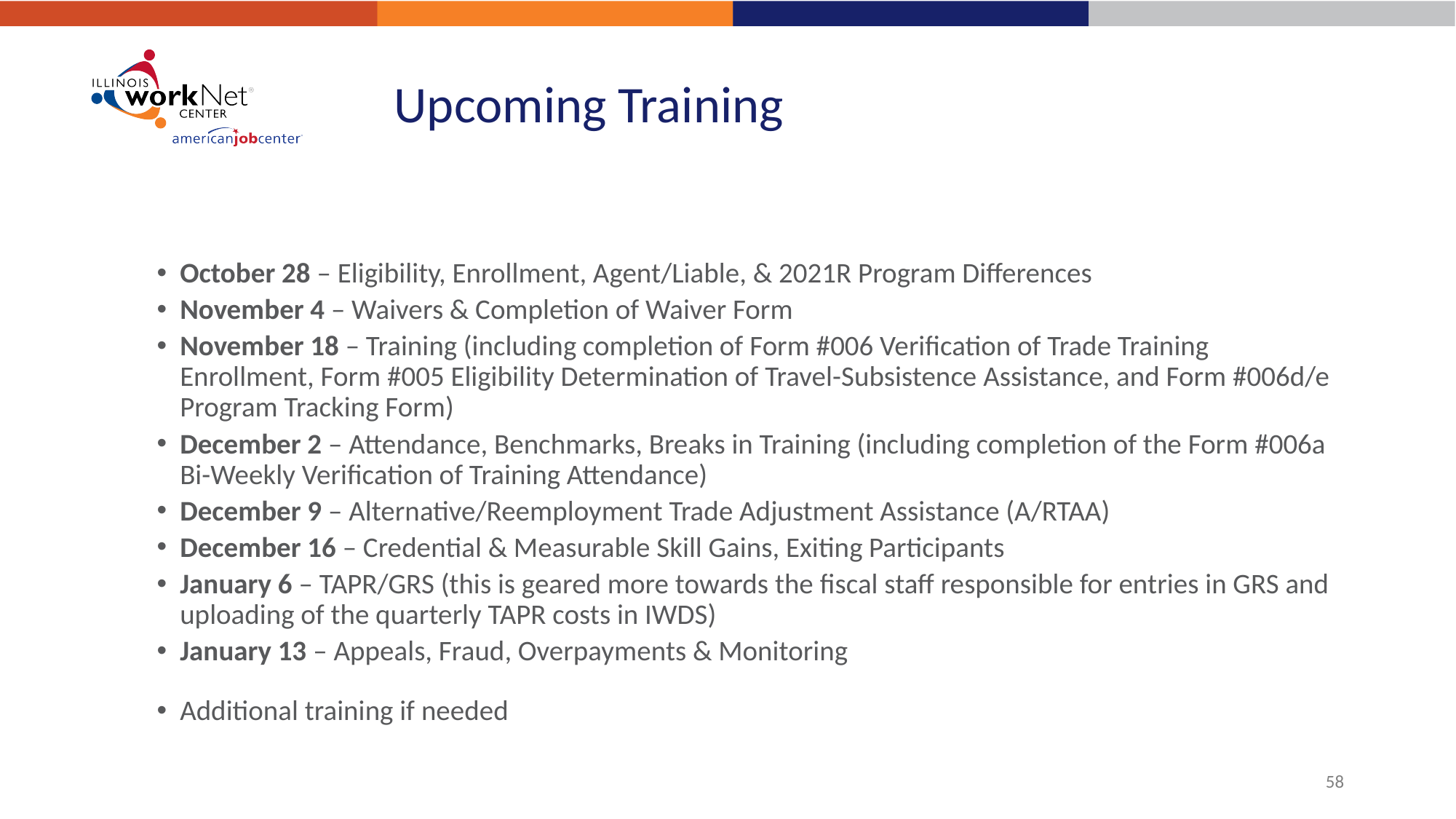

# Upcoming Training
October 28 – Eligibility, Enrollment, Agent/Liable, & 2021R Program Differences
November 4 – Waivers & Completion of Waiver Form
November 18 – Training (including completion of Form #006 Verification of Trade Training Enrollment, Form #005 Eligibility Determination of Travel-Subsistence Assistance, and Form #006d/e Program Tracking Form)
December 2 – Attendance, Benchmarks, Breaks in Training (including completion of the Form #006a Bi-Weekly Verification of Training Attendance)
December 9 – Alternative/Reemployment Trade Adjustment Assistance (A/RTAA)
December 16 – Credential & Measurable Skill Gains, Exiting Participants
January 6 – TAPR/GRS (this is geared more towards the fiscal staff responsible for entries in GRS and uploading of the quarterly TAPR costs in IWDS)
January 13 – Appeals, Fraud, Overpayments & Monitoring

Additional training if needed

58